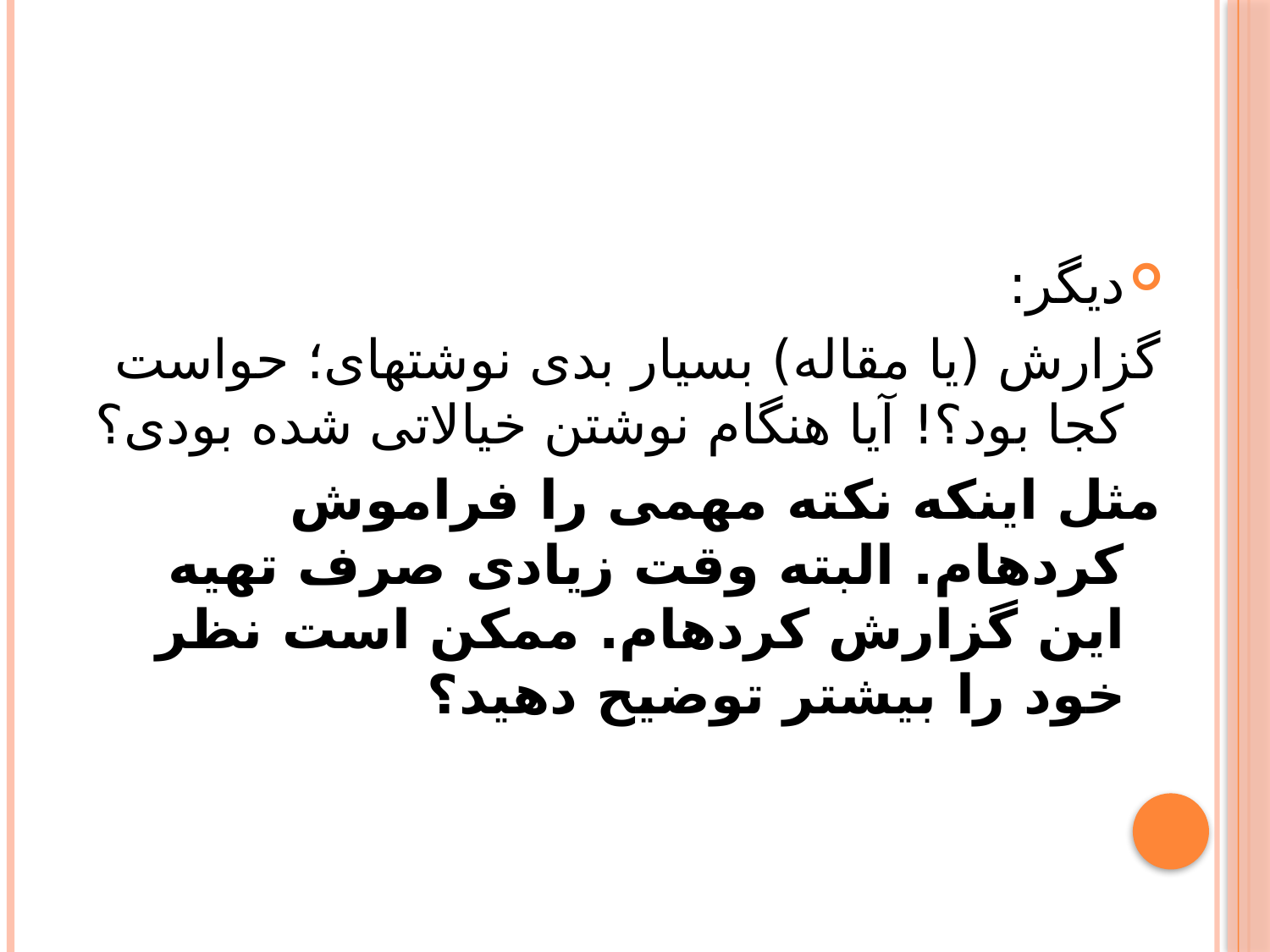

دیگر:
گزارش (یا مقاله) بسیار بدى نوشته‏اى؛ حواست کجا بود؟! آیا هنگام نوشتن خیالاتى شده بودى؟
مثل اینکه نکته مهمى را فراموش کرده‏ام. البته وقت زیادى صرف تهیه این گزارش کرده‏ام. ممکن است نظر خود را بیشتر توضیح دهید؟